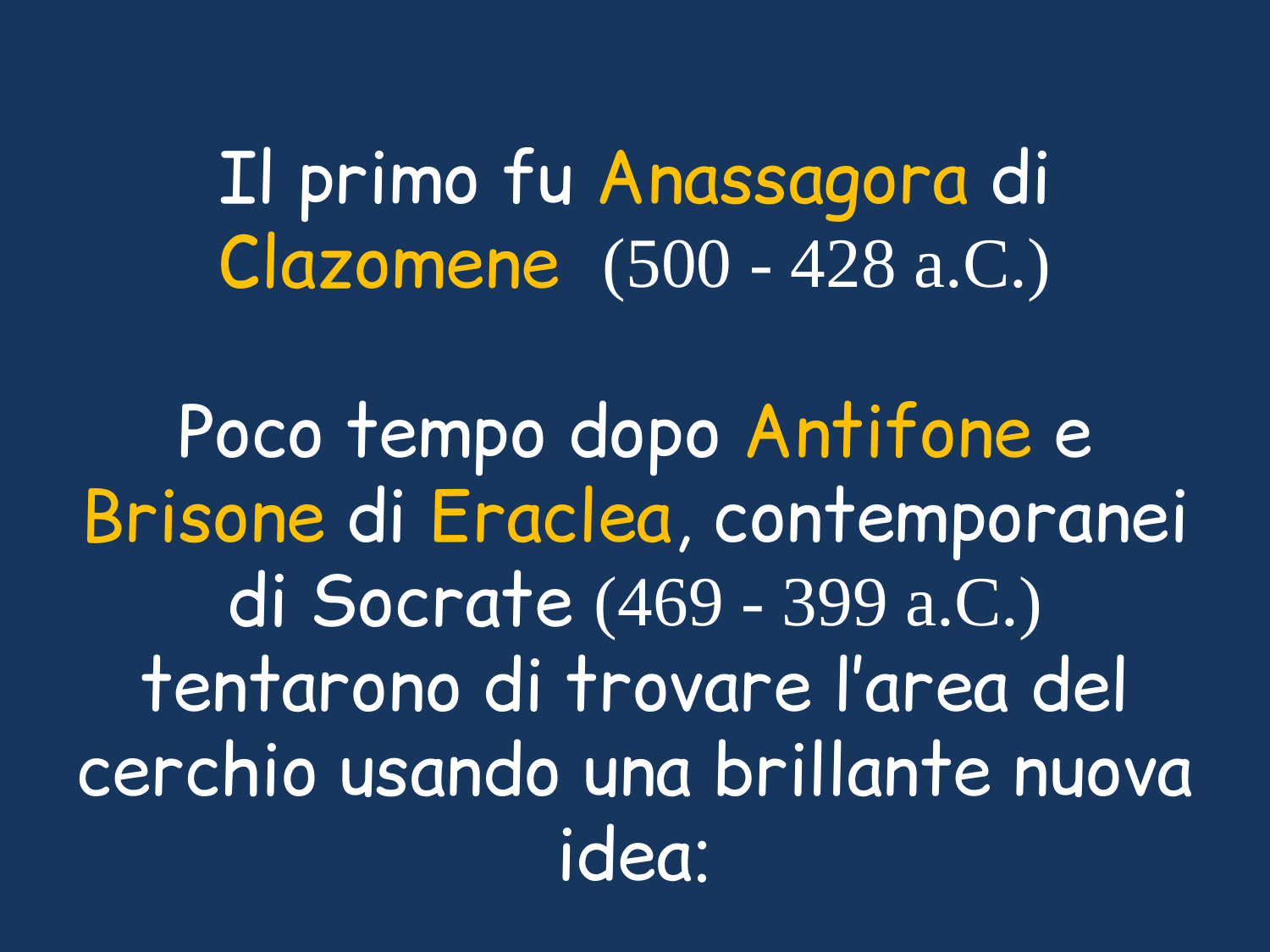

Il primo fu Anassagora di Clazomene  (500 - 428 a.C.)

Poco tempo dopo Antifone e Brisone di Eraclea, contemporanei di Socrate (469 - 399 a.C.) tentarono di trovare l’area del cerchio usando una brillante nuova idea: